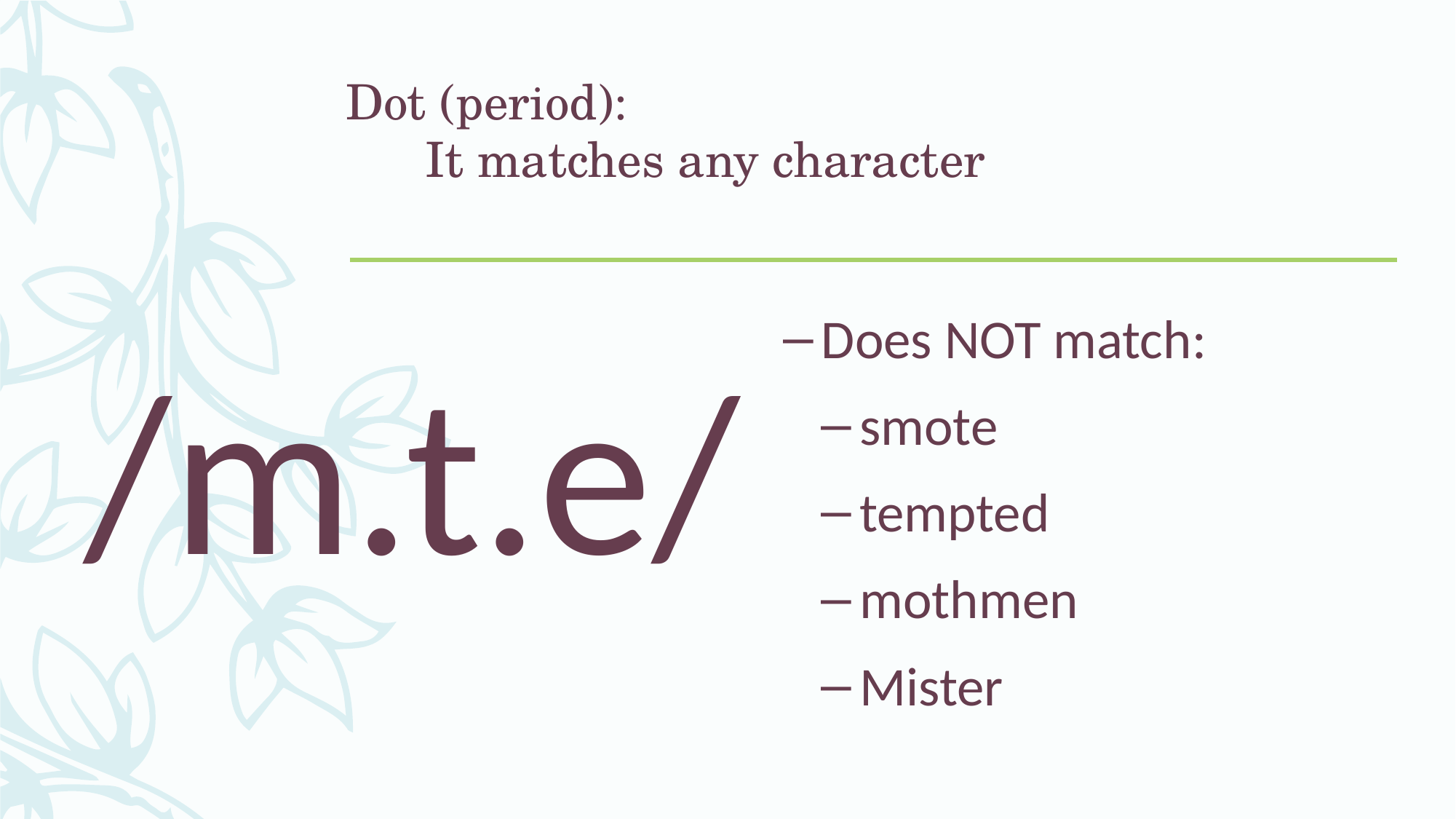

# Dot (period): It matches any character
/m.t.e/
Does NOT match:
smote
tempted
mothmen
Mister